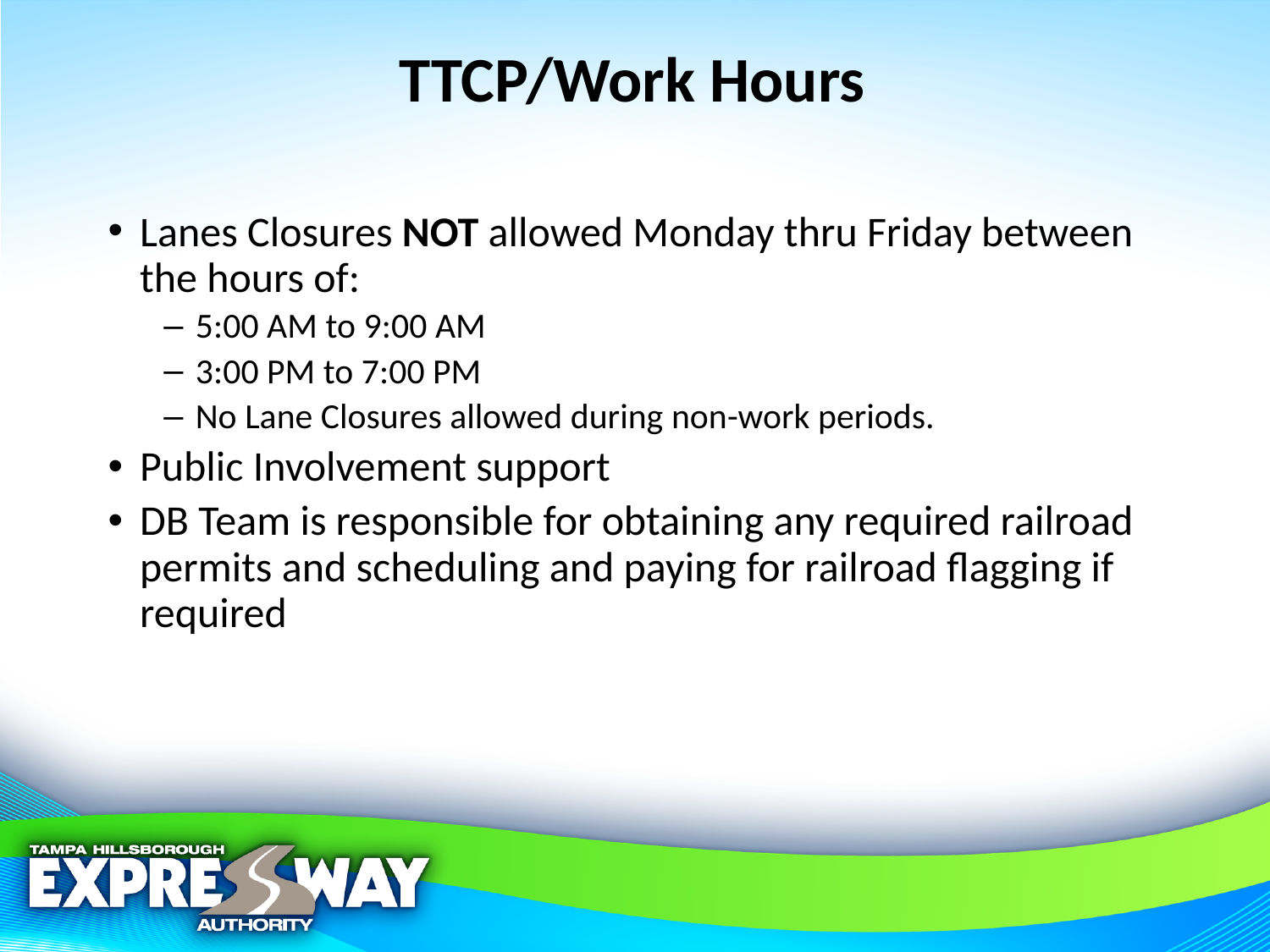

# TTCP/Work Hours
Lanes Closures NOT allowed Monday thru Friday between the hours of:
5:00 AM to 9:00 AM
3:00 PM to 7:00 PM
No Lane Closures allowed during non-work periods.
Public Involvement support
DB Team is responsible for obtaining any required railroad permits and scheduling and paying for railroad flagging if required